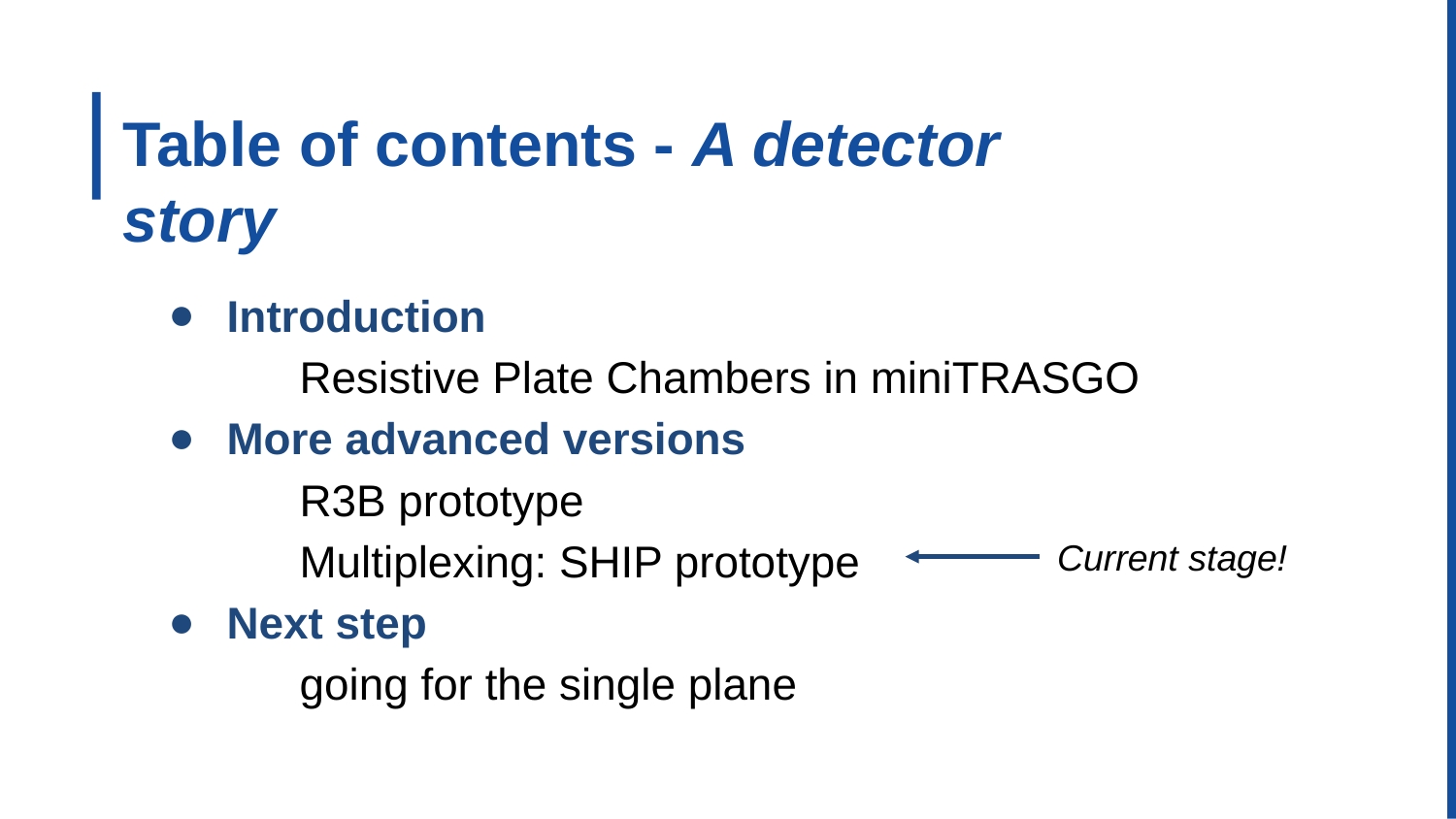

Table of contents - A detector story
Introduction
Resistive Plate Chambers in miniTRASGO
More advanced versions
R3B prototype
Multiplexing: SHIP prototype
Next step
going for the single plane
Current stage!